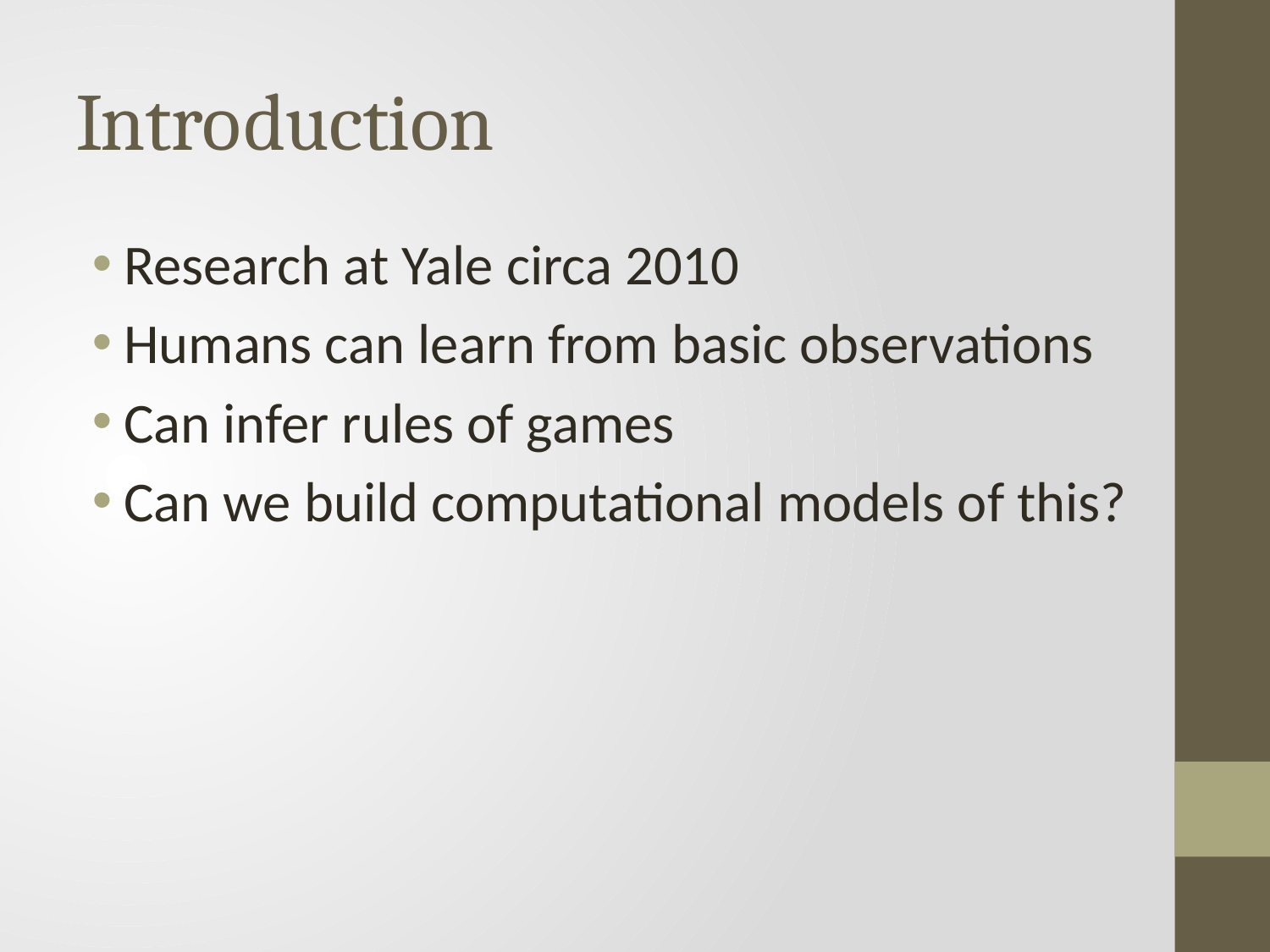

# Introduction
Research at Yale circa 2010
Humans can learn from basic observations
Can infer rules of games
Can we build computational models of this?